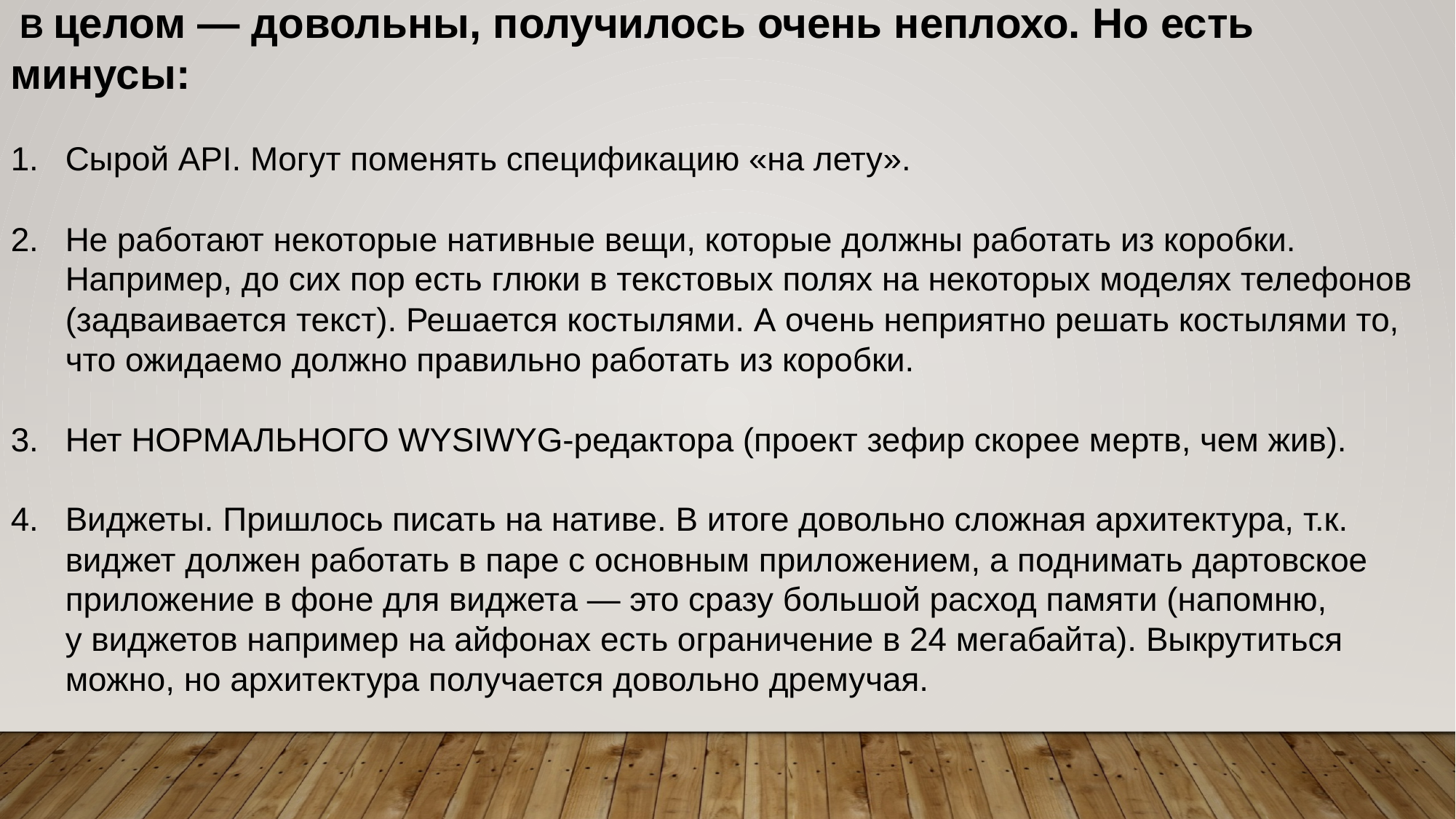

В целом — довольны, получилось очень неплохо. Но есть минусы:
Сырой API. Могут поменять спецификацию «на лету».

Не работают некоторые нативные вещи, которые должны работать из коробки. Например, до сих пор есть глюки в текстовых полях на некоторых моделях телефонов (задваивается текст). Решается костылями. А очень неприятно решать костылями то, что ожидаемо должно правильно работать из коробки.
Нет НОРМАЛЬНОГО WYSIWYG-редактора (проект зефир скорее мертв, чем жив).
Виджеты. Пришлось писать на нативе. В итоге довольно сложная архитектура, т.к. виджет должен работать в паре с основным приложением, а поднимать дартовское приложение в фоне для виджета — это сразу большой расход памяти (напомню, у виджетов например на айфонах есть ограничение в 24 мегабайта). Выкрутиться можно, но архитектура получается довольно дремучая.